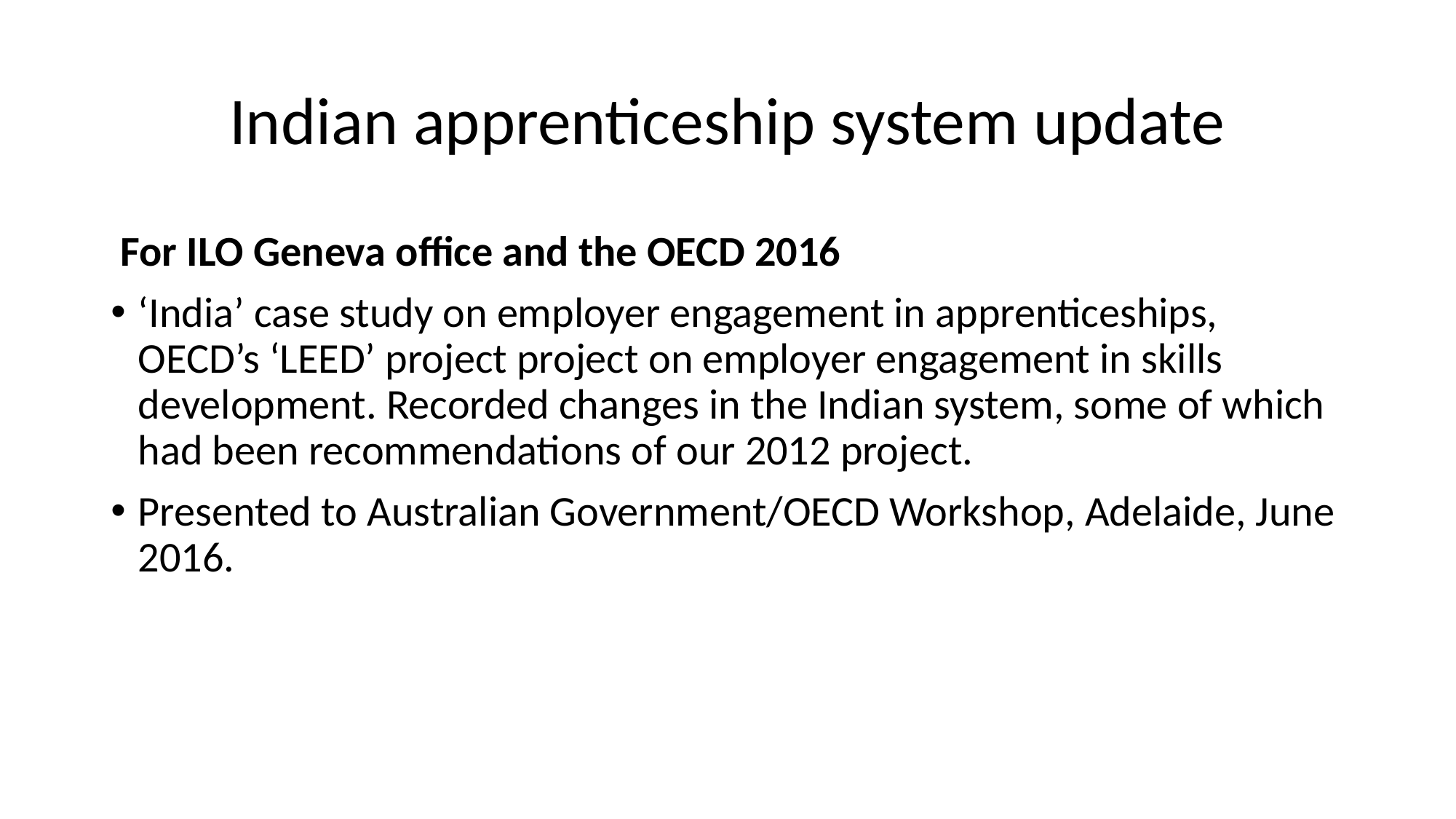

# Indian apprenticeship system update
 For ILO Geneva office and the OECD 2016
‘India’ case study on employer engagement in apprenticeships, OECD’s ‘LEED’ project project on employer engagement in skills development. Recorded changes in the Indian system, some of which had been recommendations of our 2012 project.
Presented to Australian Government/OECD Workshop, Adelaide, June 2016.